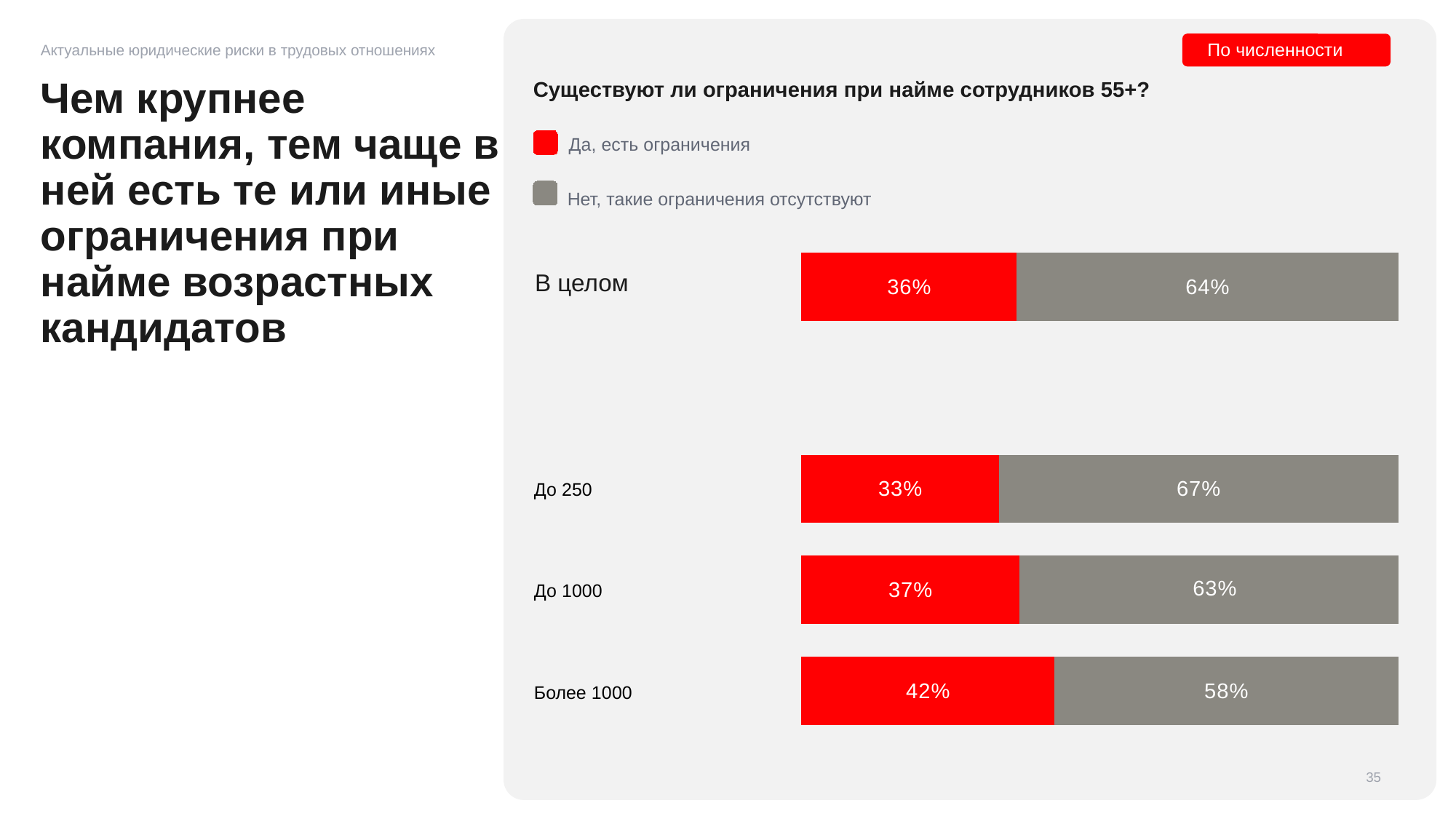

По численности
Актуальные юридические риски в трудовых отношениях
Существуют ли ограничения при найме сотрудников 55+?
# Чем крупнее компания, тем чаще в ней есть те или иные ограничения при найме возрастных кандидатов
Да, есть ограничения

Нет, такие ограничения отсутствуют

### Chart

| Category | Ряд 1 | Ряд 2 |
|---|---|---|
| Категория 1 | 0.423728813559322 | 0.576271186440678 |
| Категория 2 | 0.36507936507936506 | 0.6349206349206349 |
| Категория 3 | 0.3308270676691729 | 0.6691729323308271 |
| В целом |  |
| --- | --- |
|  |  |
| До 250 |  |
| До 1000 |  |
| Более 1000 |  |
35